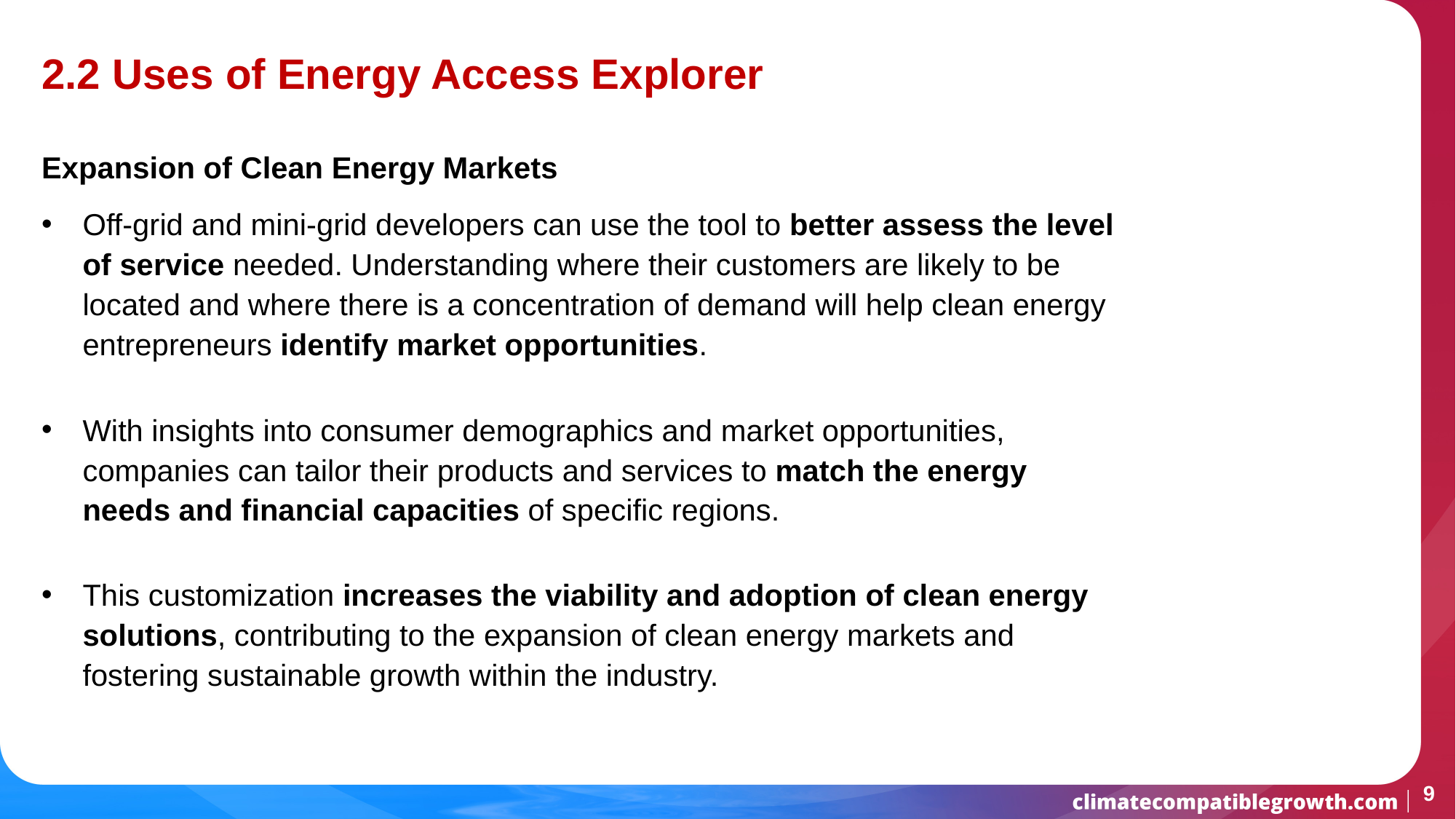

2.2 Uses of Energy Access Explorer
Expansion of Clean Energy Markets
Off-grid and mini-grid developers can use the tool to better assess the level of service needed. Understanding where their customers are likely to be located and where there is a concentration of demand will help clean energy entrepreneurs identify market opportunities.

With insights into consumer demographics and market opportunities, companies can tailor their products and services to match the energy needs and financial capacities of specific regions.

This customization increases the viability and adoption of clean energy solutions, contributing to the expansion of clean energy markets and fostering sustainable growth within the industry.
9